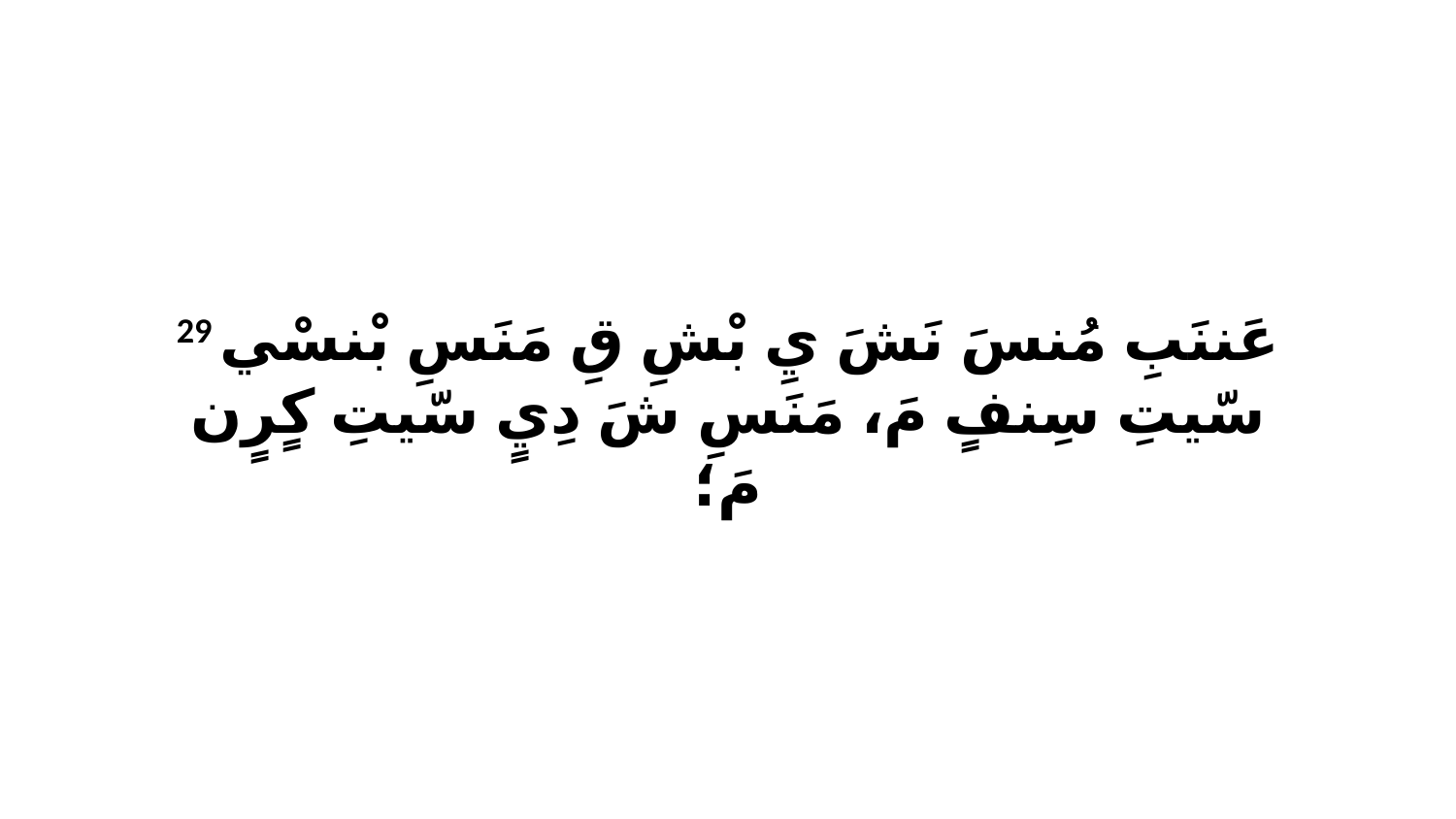

29 عَننَبِ مُنسَ نَشَ يِ بْشِ قِ مَنَسِ بْنسْي سّيتِ سِنفٍ مَ، مَنَسِ شَ دِيٍ سّيتِ كٍرٍن مَ؛